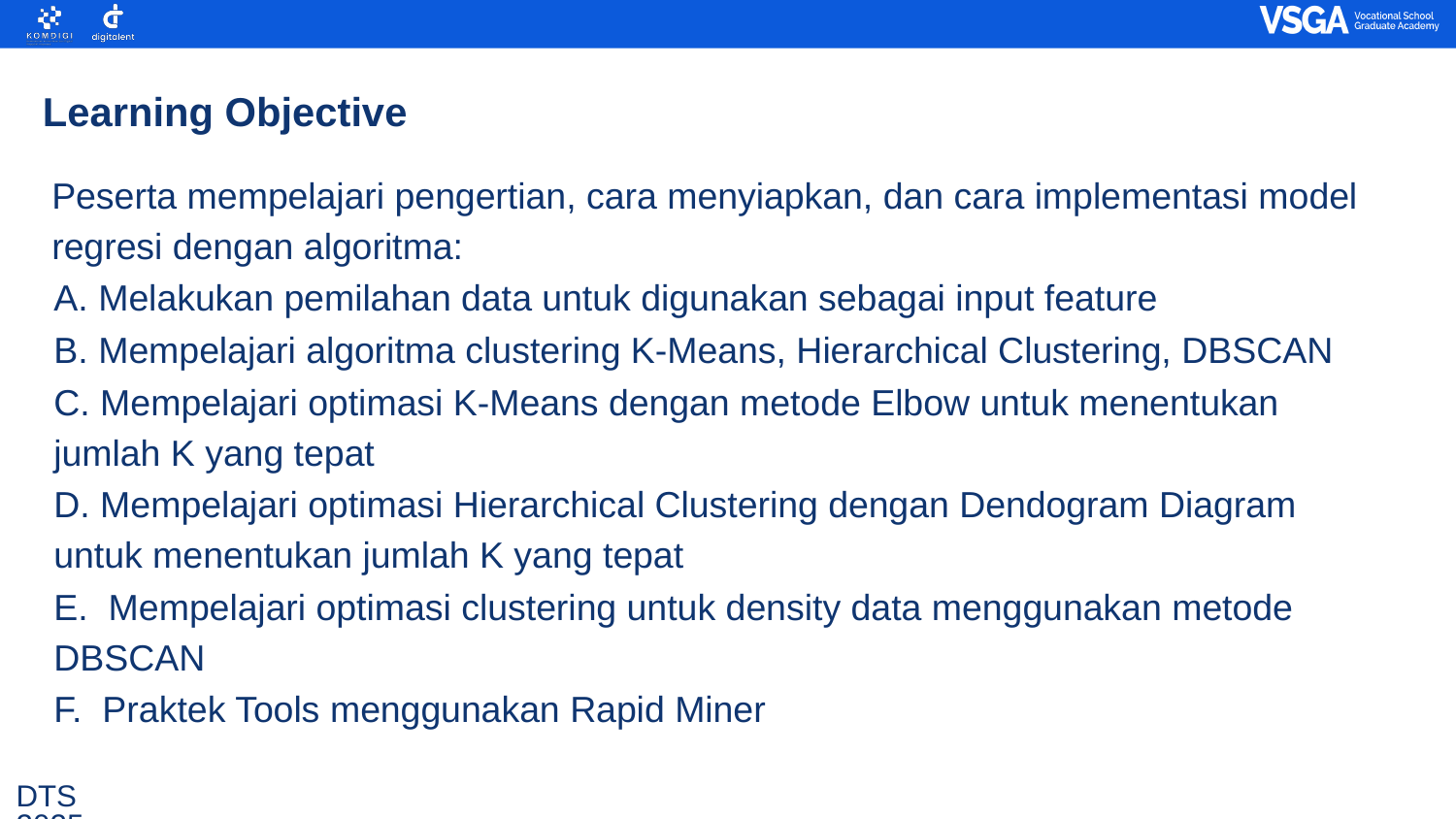

Learning Objective

Peserta mempelajari pengertian, cara menyiapkan, dan cara implementasi model regresi dengan algoritma:
A. Melakukan pemilahan data untuk digunakan sebagai input feature
B. Mempelajari algoritma clustering K-Means, Hierarchical Clustering, DBSCAN
C. Mempelajari optimasi K-Means dengan metode Elbow untuk menentukan jumlah K yang tepat
D. Mempelajari optimasi Hierarchical Clustering dengan Dendogram Diagram untuk menentukan jumlah K yang tepat
E.  Mempelajari optimasi clustering untuk density data menggunakan metode DBSCAN
F.  Praktek Tools menggunakan Rapid Miner